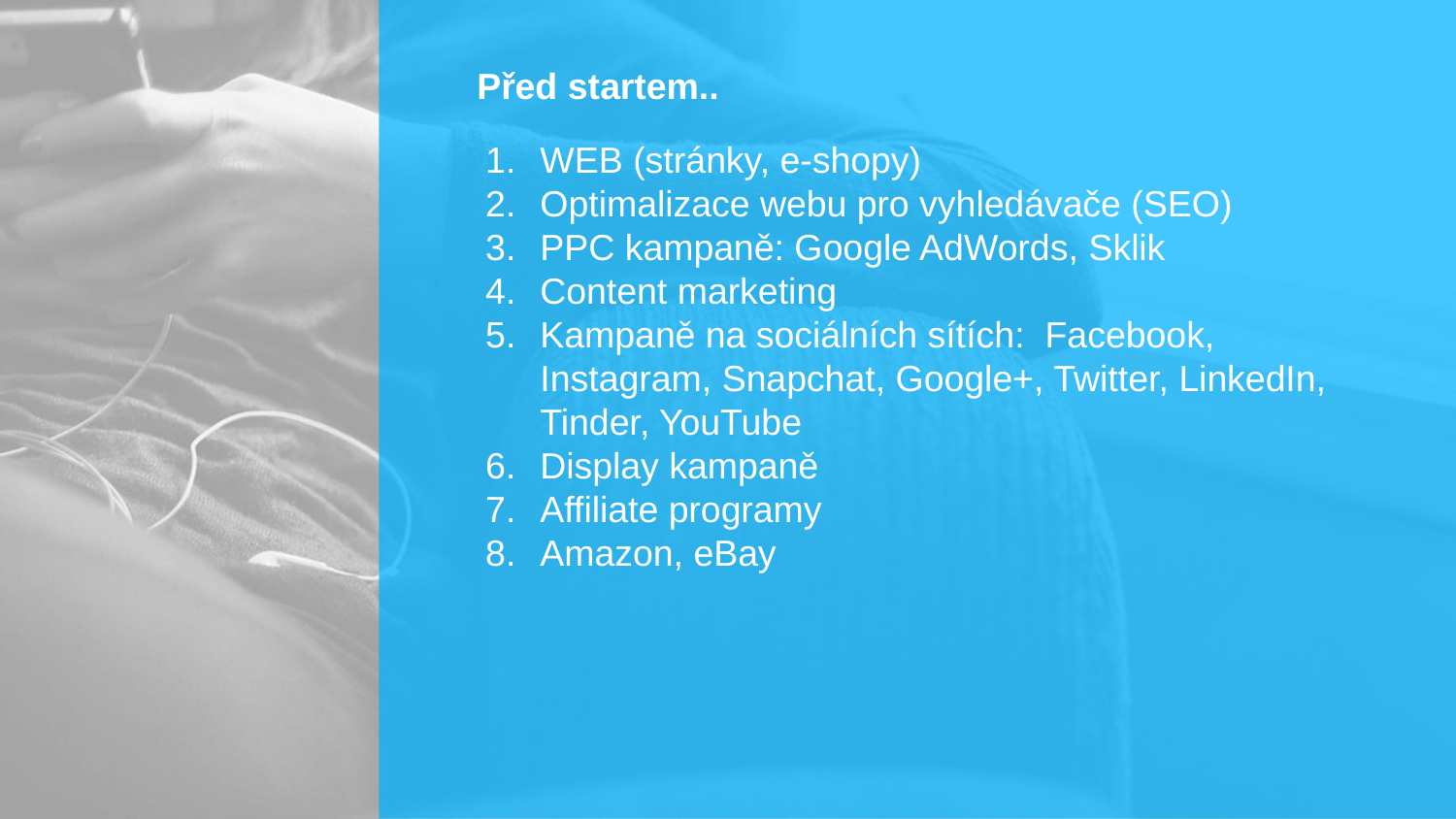

# Před startem..
WEB (stránky, e-shopy)
Optimalizace webu pro vyhledávače (SEO)
PPC kampaně: Google AdWords, Sklik
Content marketing
Kampaně na sociálních sítích:  Facebook,  Instagram, Snapchat, Google+, Twitter, LinkedIn, Tinder, YouTube
Display kampaně
Affiliate programy
Amazon, eBay